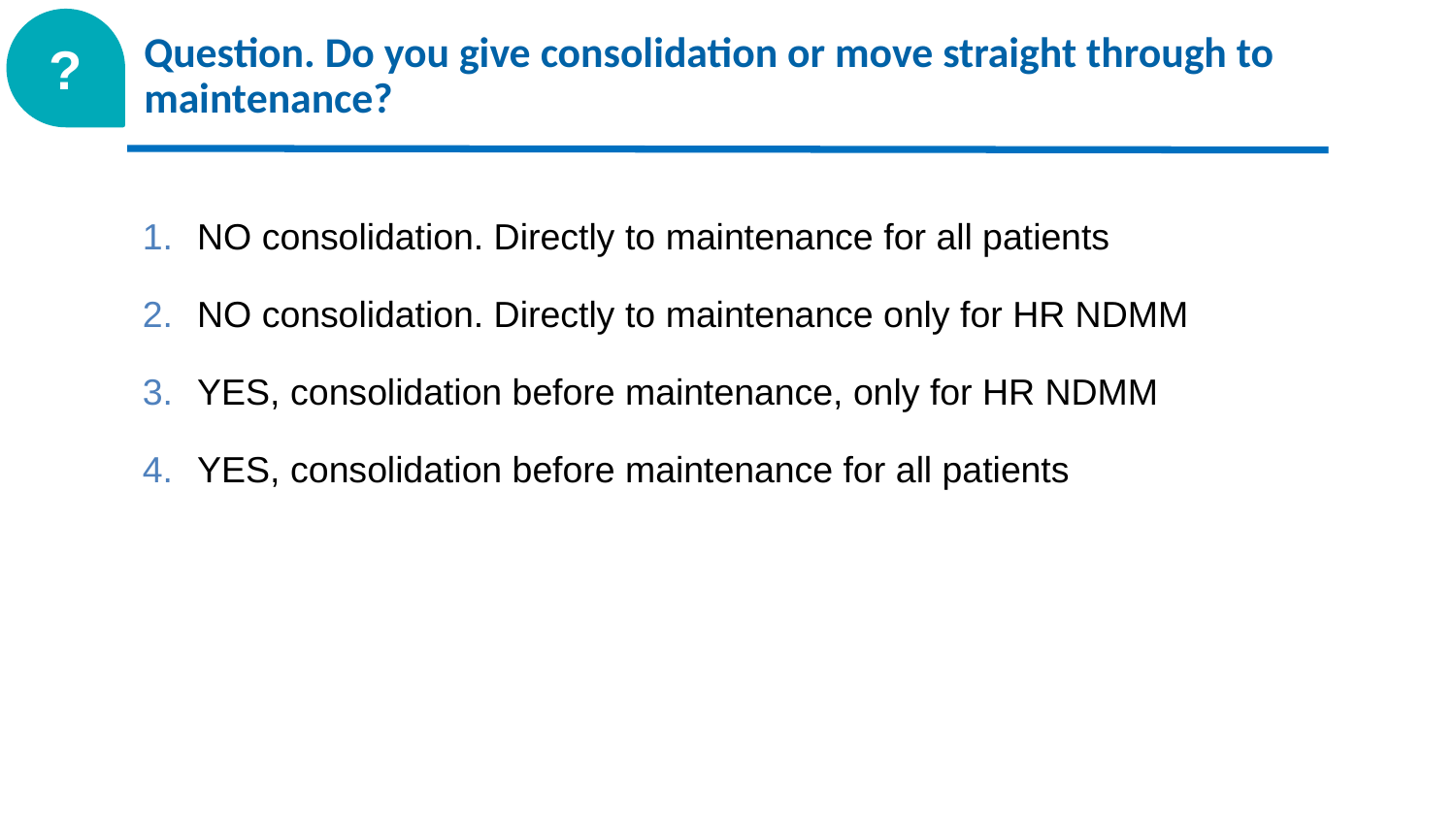

# Question. Do you give consolidation or move straight through to maintenance?

?
NO consolidation. Directly to maintenance for all patients
NO consolidation. Directly to maintenance only for HR NDMM
YES, consolidation before maintenance, only for HR NDMM
YES, consolidation before maintenance for all patients